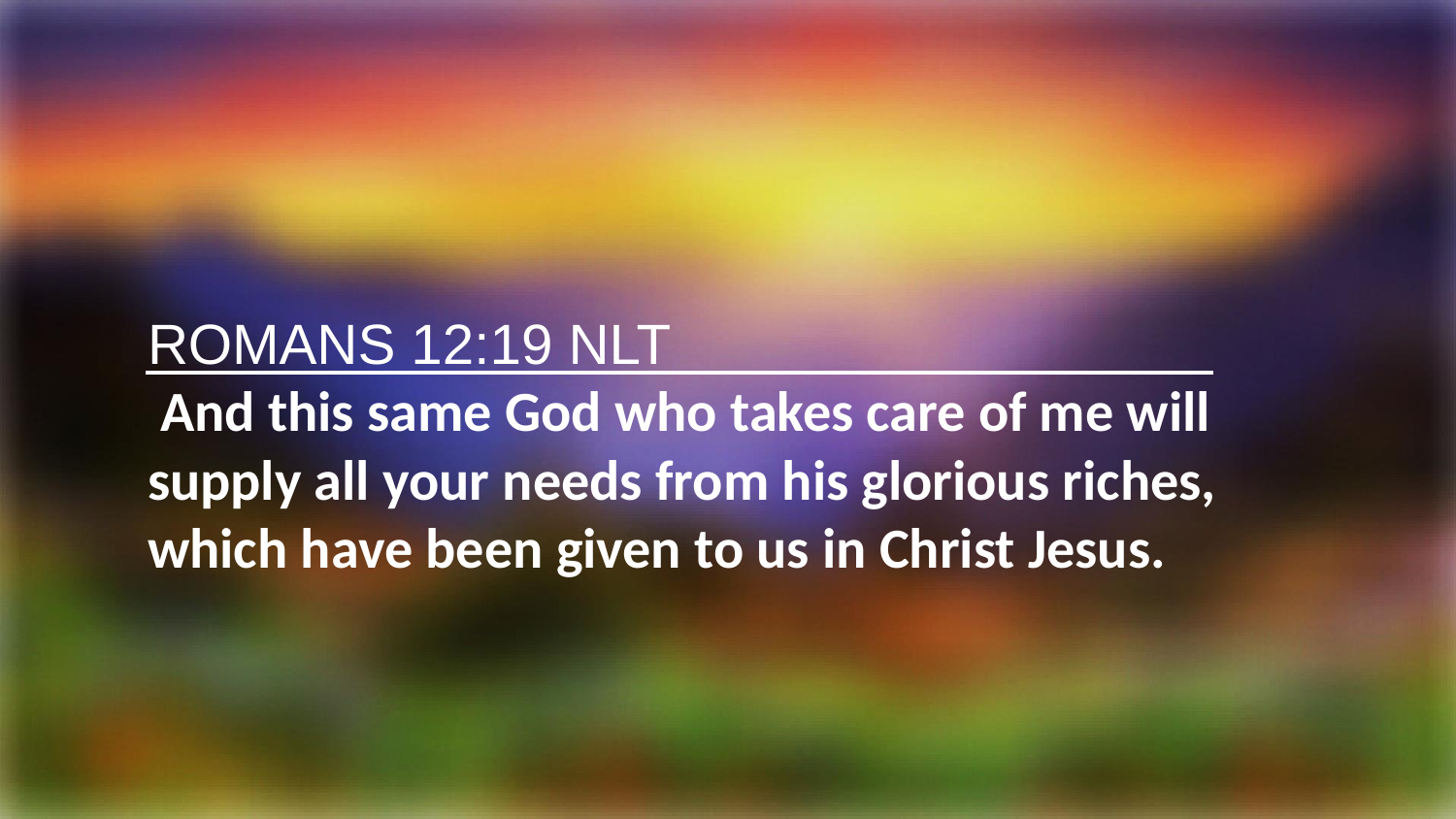

ROMANS 12:19 NLT
 And this same God who takes care of me will supply all your needs from his glorious riches, which have been given to us in Christ Jesus.